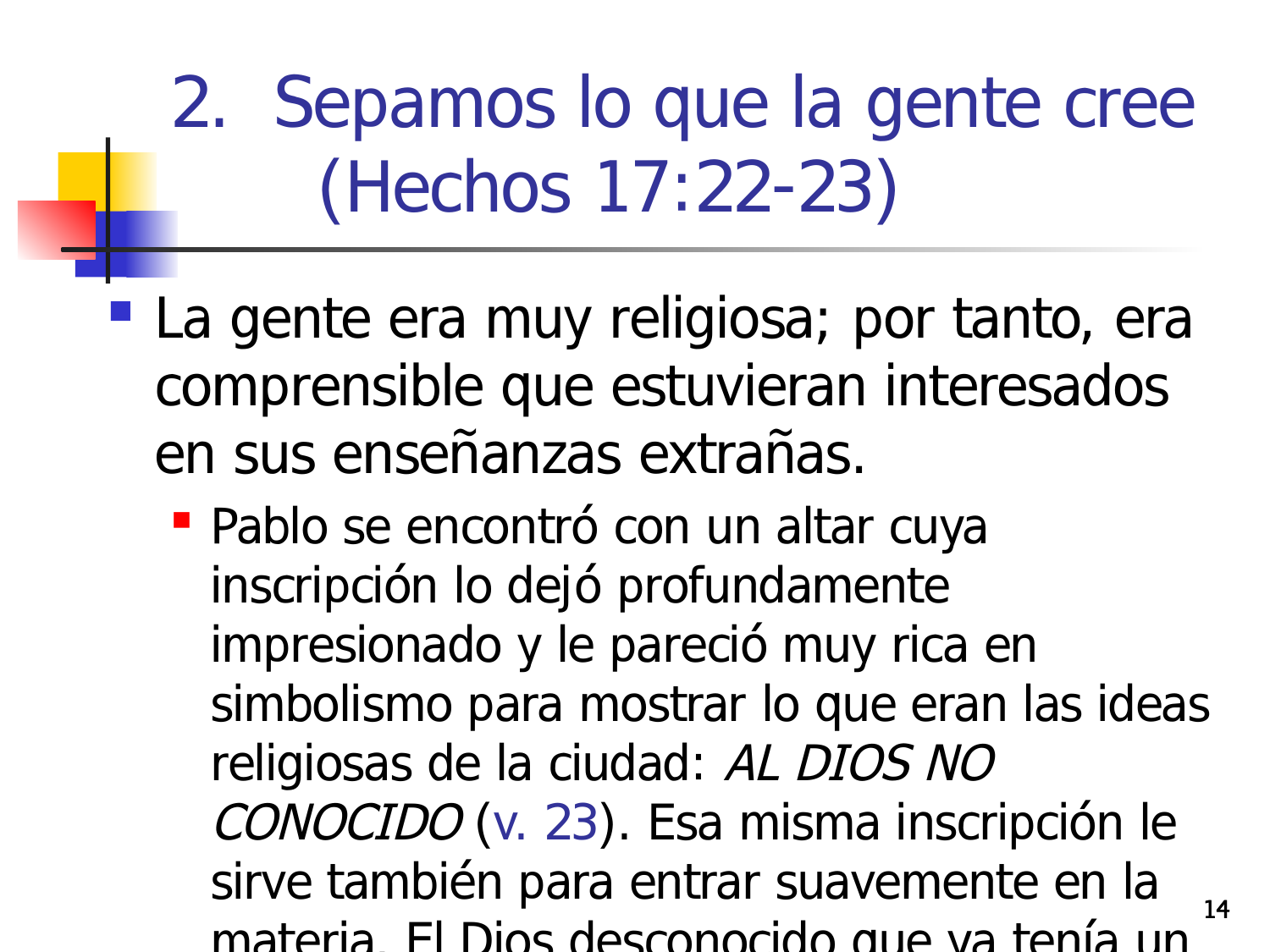

# Sepamos lo que la gente cree    (Hechos 17:22-23)
La gente era muy religiosa; por tanto, era comprensible que estuvieran interesados en sus enseñanzas extrañas.
Pablo se encontró con un altar cuya inscripción lo dejó profundamente impresionado y le pareció muy rica en simbolismo para mostrar lo que eran las ideas religiosas de la ciudad: AL DIOS NO CONOCIDO (v. 23). Esa misma inscripción le sirve también para entrar suavemente en la materia. El Dios desconocido que ya tenía un lugar en el panteón de Atenas, se haría conocer a través de las enseñanzas de Pablo: A aquel, pues, que vosotros honráis sin conocerle, a éste yo os anuncio (v. 23).
 Carro, Daniel et al. Comentario bı́blico mundo hispano Hechos. 1. ed. El Paso, TX: Editorial Mundo Hispano, 1993.

14
14